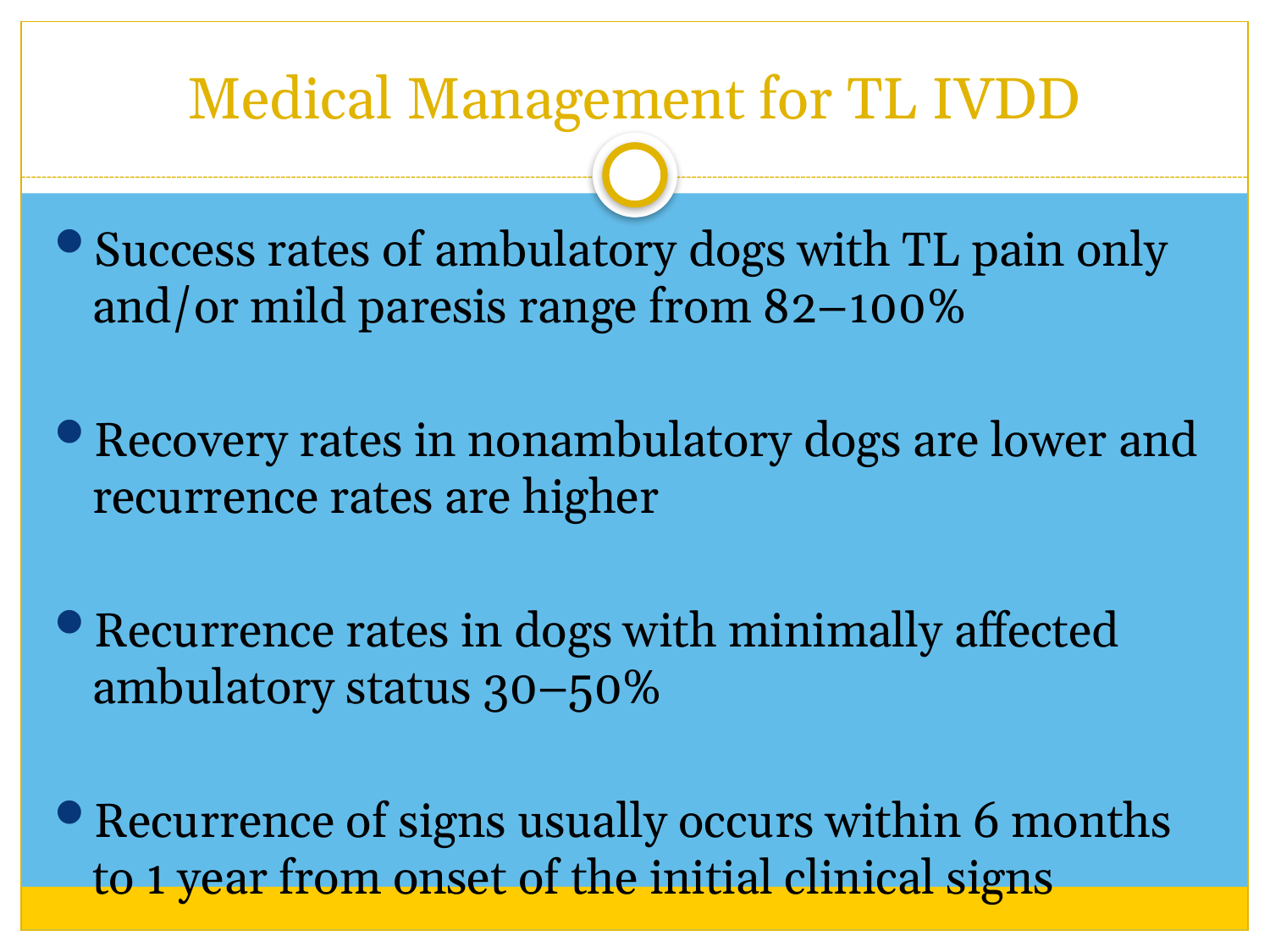

# Medical Management for TL IVDD
Success rates of ambulatory dogs with TL pain only and/or mild paresis range from 82–100%

Recovery rates in nonambulatory dogs are lower and recurrence rates are higher

Recurrence rates in dogs with minimally affected ambulatory status 30–50%

Recurrence of signs usually occurs within 6 months to 1 year from onset of the initial clinical signs